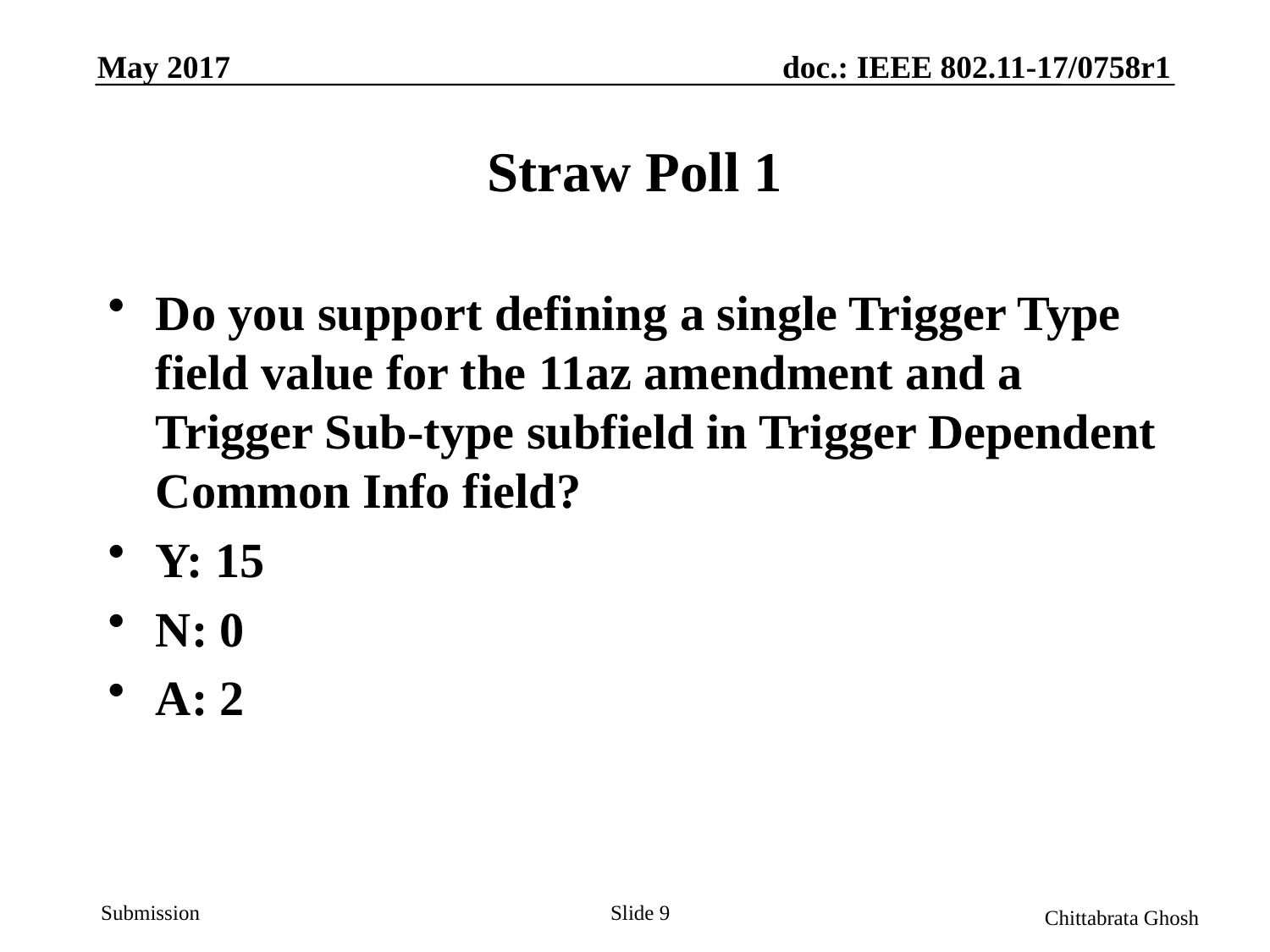

May 2017
doc.: IEEE 802.11-17/0758r1
# Straw Poll 1
Do you support defining a single Trigger Type field value for the 11az amendment and a Trigger Sub-type subfield in Trigger Dependent Common Info field?
Y: 15
N: 0
A: 2
Slide 9
Chittabrata Ghosh